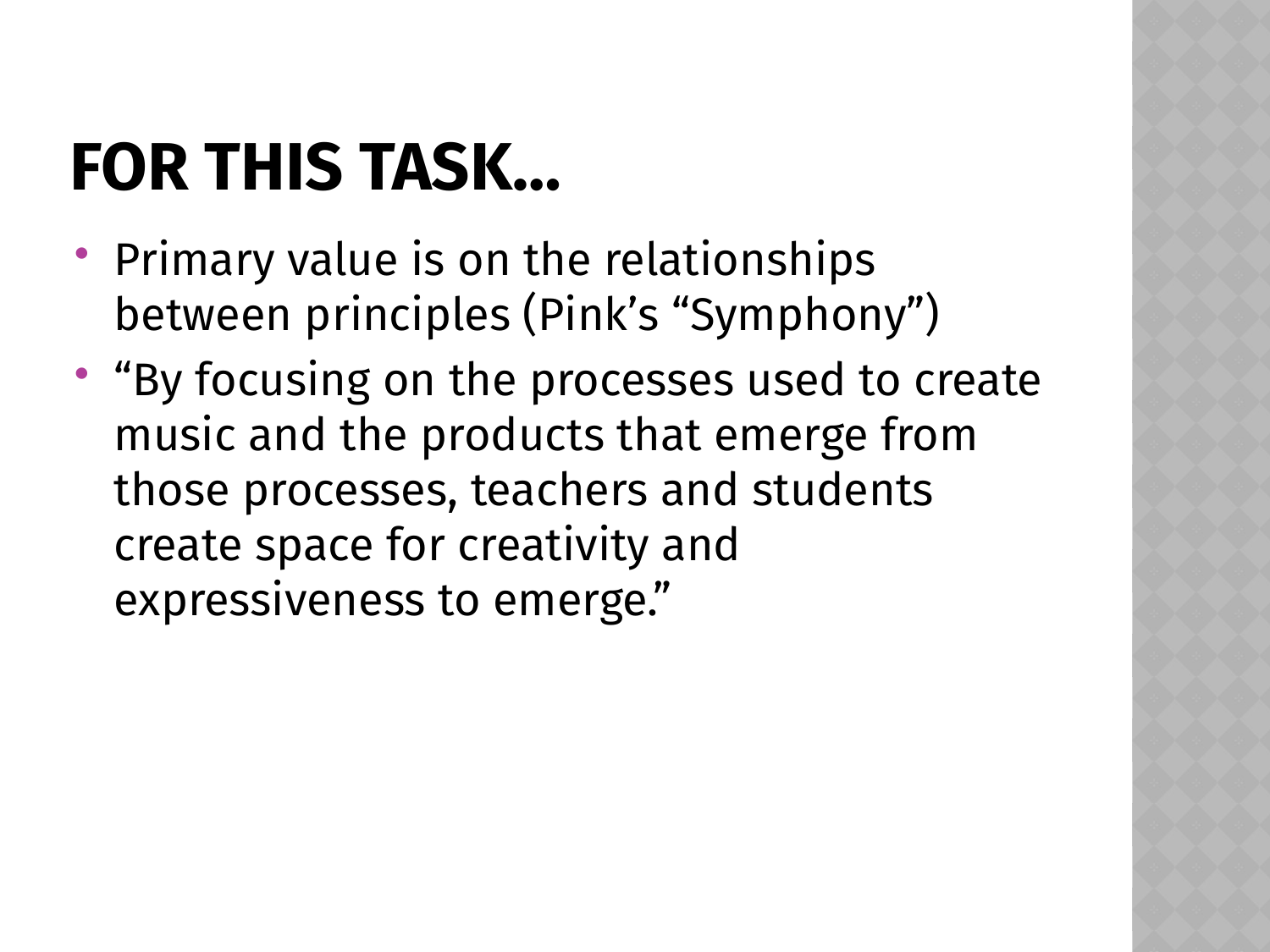

# For this task…
Primary value is on the relationships between principles (Pink’s “Symphony”)
“By focusing on the processes used to create music and the products that emerge from those processes, teachers and students create space for creativity and expressiveness to emerge.”